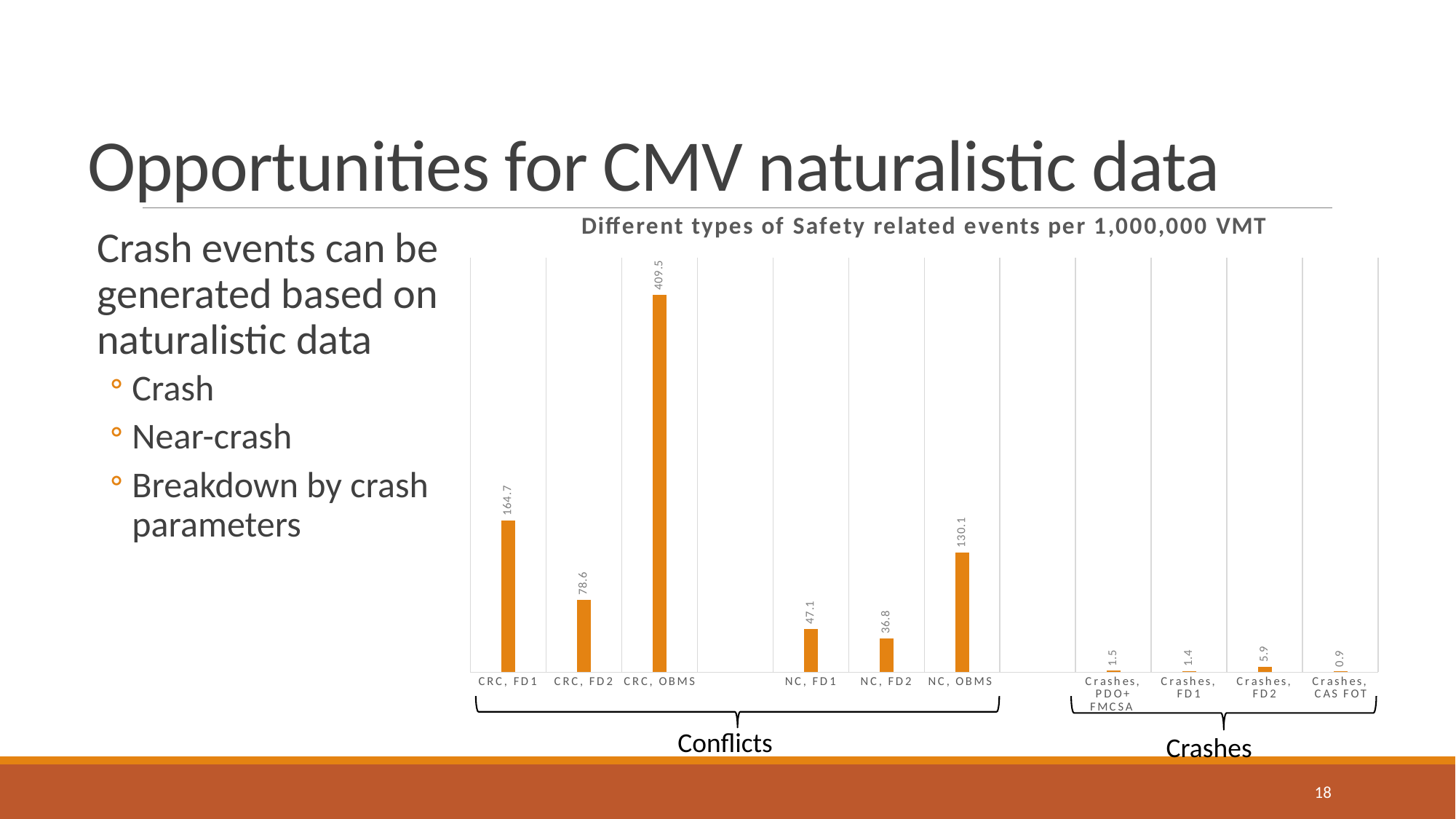

Opportunities for CMV naturalistic data

### Chart: Different types of Safety related events per 1,000,000 VMT

| Category |  |
|---|---|
| CRC, FD1 | 164.67 |
| CRC, FD2 | 78.5857244851381 |
| CRC, OBMS | 409.5035791939746 |
|  | None |
| NC, FD1 | 47.05 |
| NC, FD2 | 36.78480720580933 |
| NC, OBMS  | 130.11229833975972 |
|  | None |
| Crashes, PDO+ FMCSA  | 1.546 |
| Crashes, FD1 | 1.38 |
| Crashes, FD2 | 5.852128419106029 |
| Crashes, CAS FOT | 0.9244992295839753 |
Crash events can be generated based on naturalistic data
Crash
Near-crash
Breakdown by crash parameters

Conflicts
Crashes
18